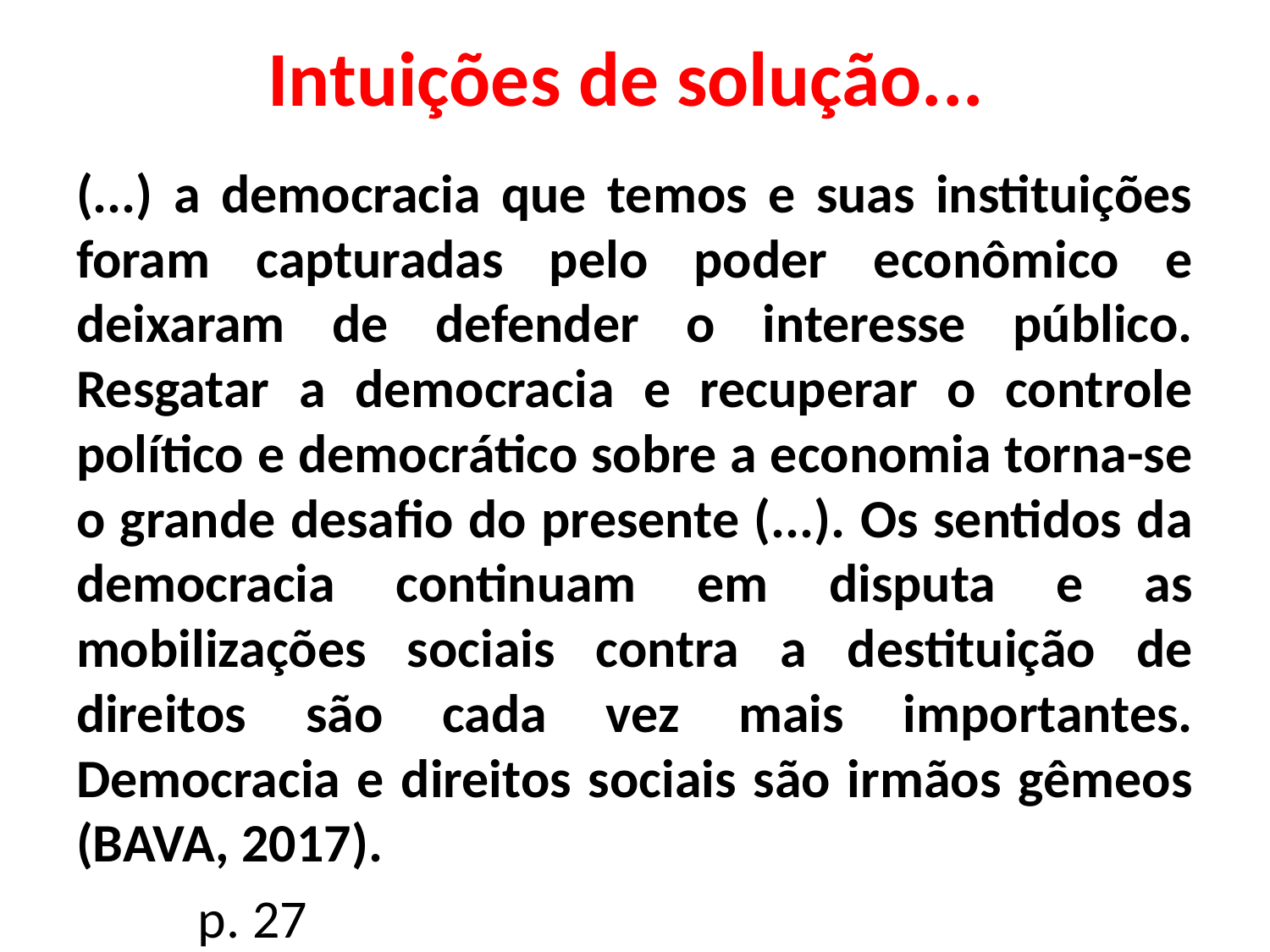

# Intuições de solução...
(...) a democracia que temos e suas instituições foram capturadas pelo poder econômico e deixaram de defender o interesse público. Resgatar a democracia e recuperar o controle político e democrático sobre a economia torna-se o grande desafio do presente (...). Os sentidos da democracia continuam em disputa e as mobilizações sociais contra a destituição de direitos são cada vez mais importantes. Democracia e direitos sociais são irmãos gêmeos (BAVA, 2017).
							p. 27